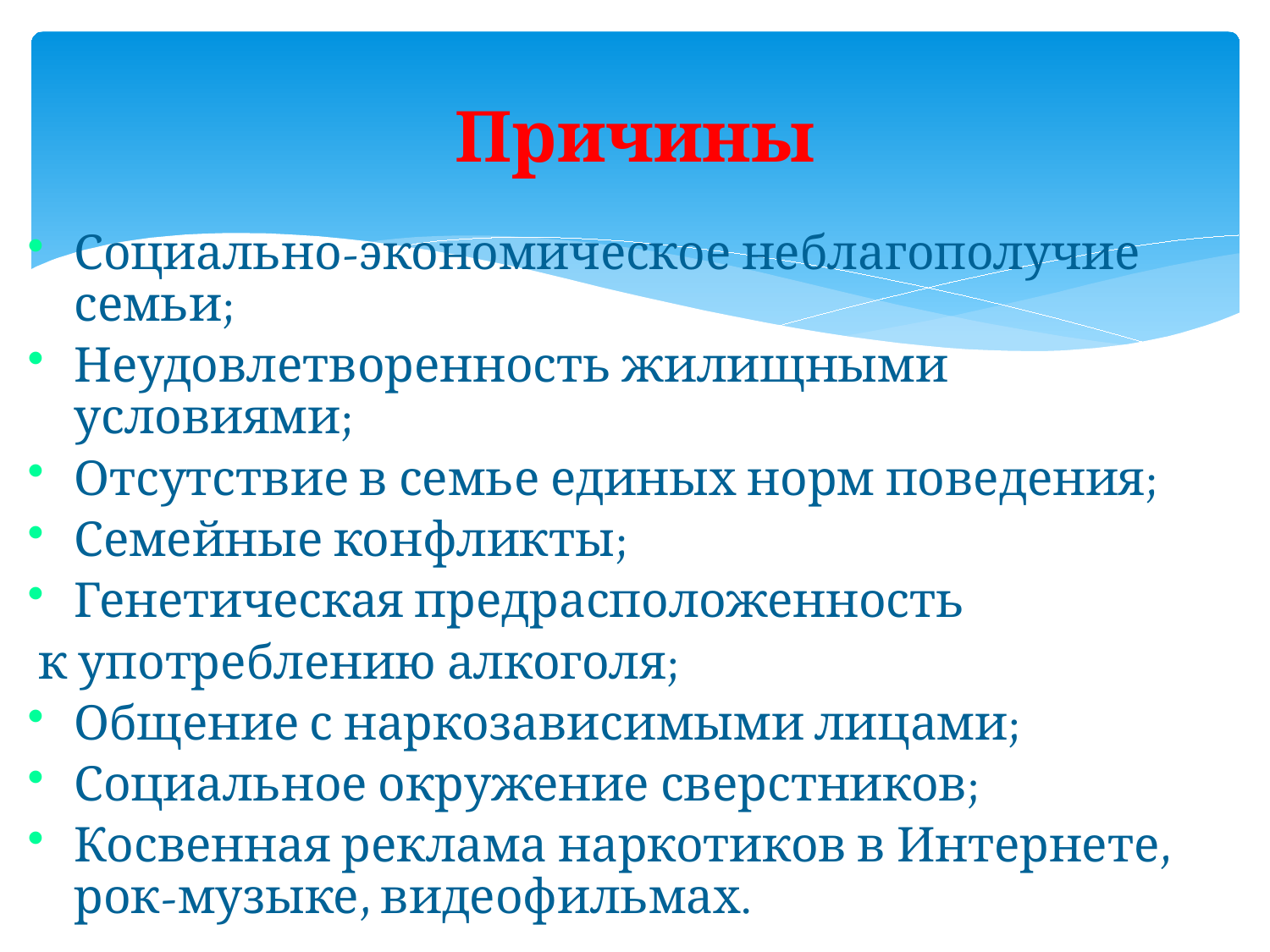

# Причины
Социально-экономическое неблагополучие семьи;
Неудовлетворенность жилищными условиями;
Отсутствие в семье единых норм поведения;
Семейные конфликты;
Генетическая предрасположенность
 к употреблению алкоголя;
Общение с наркозависимыми лицами;
Социальное окружение сверстников;
Косвенная реклама наркотиков в Интернете, рок-музыке, видеофильмах.